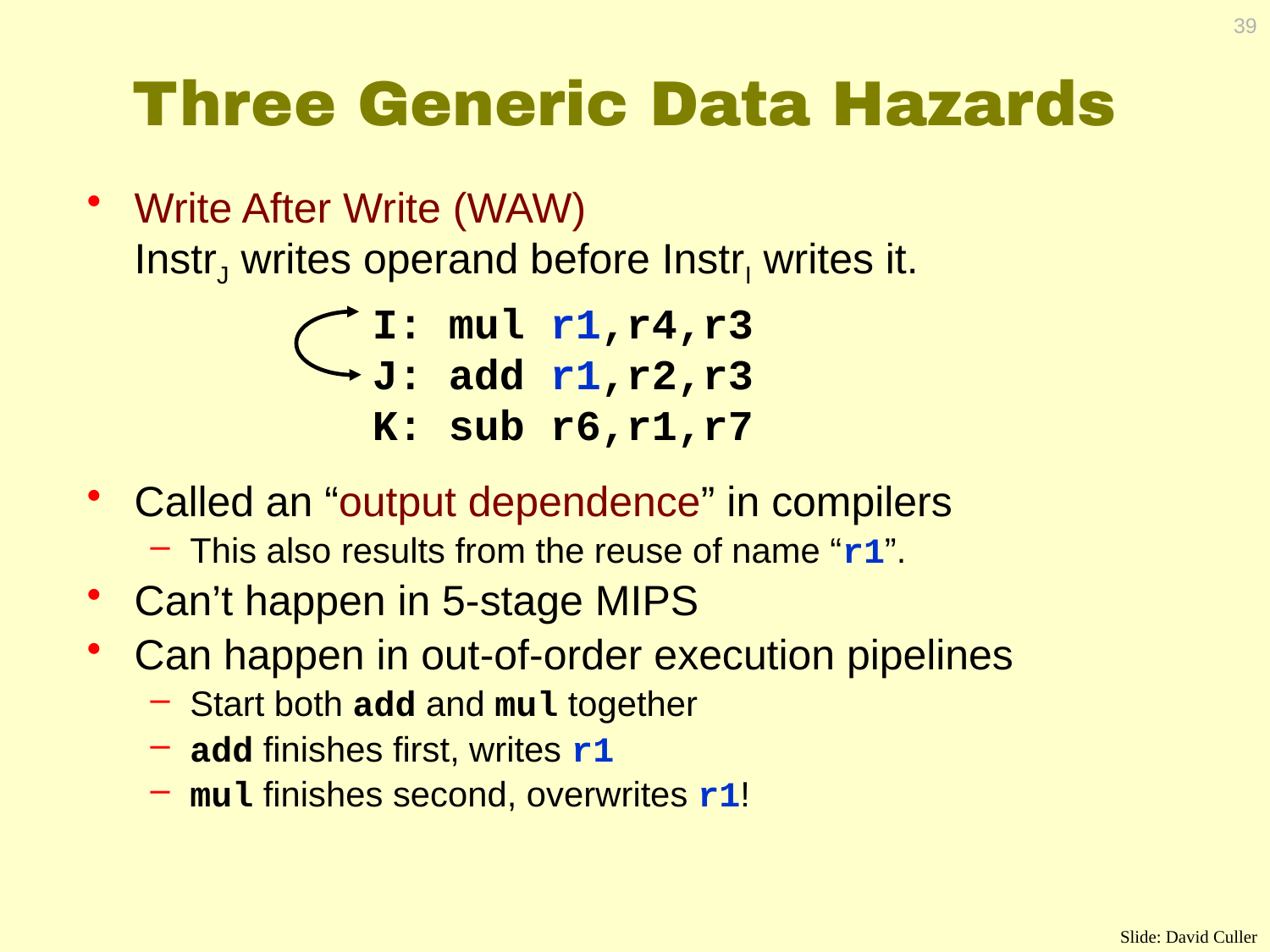

39
# Three Generic Data Hazards
Write After Write (WAW)
InstrJ writes operand before InstrI writes it.
Called an “output dependence” in compilers
This also results from the reuse of name “r1”.
Can’t happen in 5-stage MIPS
Can happen in out-of-order execution pipelines
Start both add and mul together
add finishes first, writes r1
mul finishes second, overwrites r1!
I: mul r1,r4,r3
J: add r1,r2,r3
K: sub r6,r1,r7

Slide: David Culler